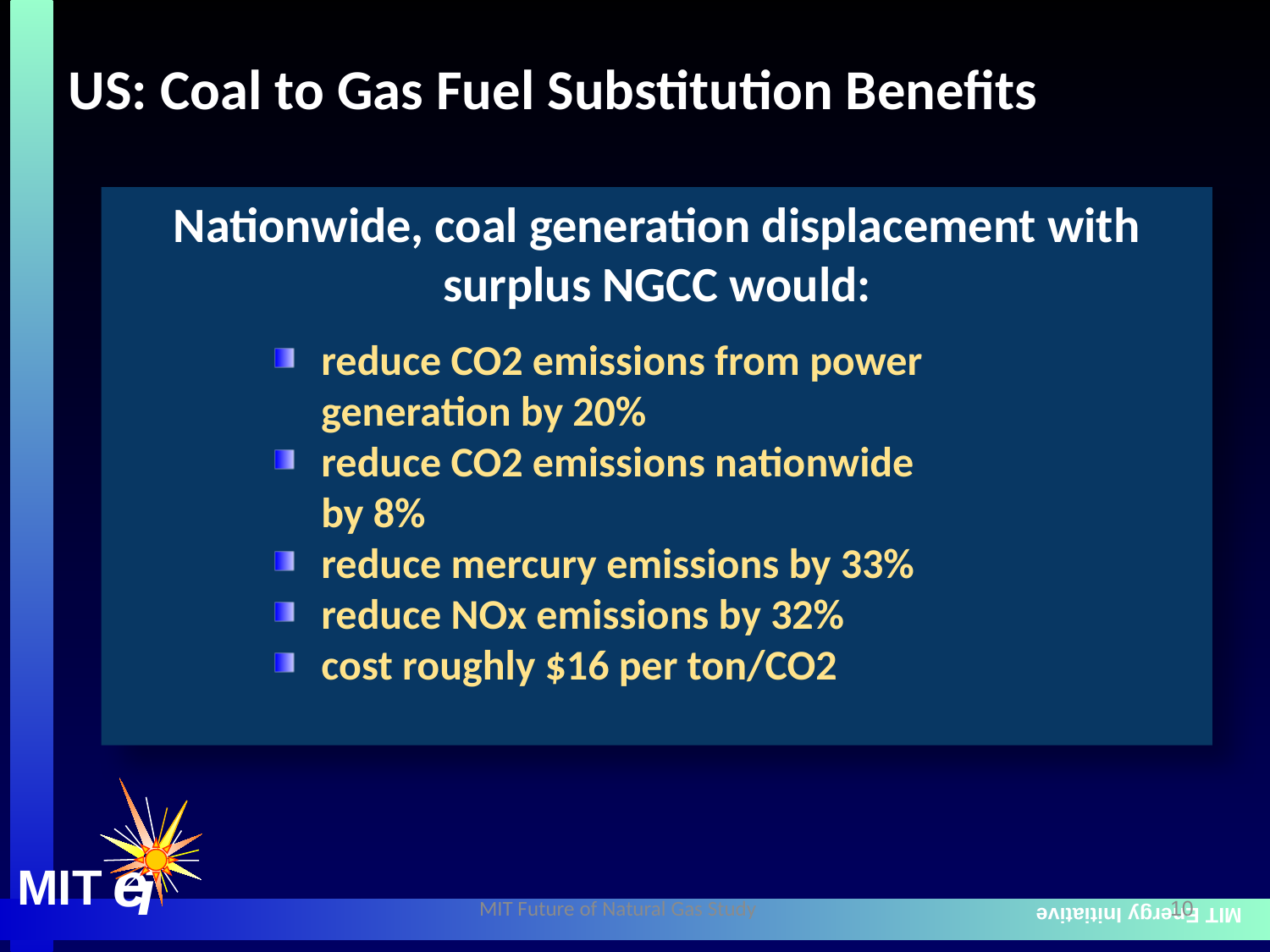

US: Coal to Gas Fuel Substitution Benefits

Nationwide, coal generation displacement with surplus NGCC would:

reduce CO2 emissions from power
     generation by 20%
reduce CO2 emissions nationwide
     by 8%
reduce mercury emissions by 33%
reduce NOx emissions by 32%
cost roughly $16 per ton/CO2

  MIT Energy Initiative

e

i

MIT

MIT Future of Natural Gas Study
10